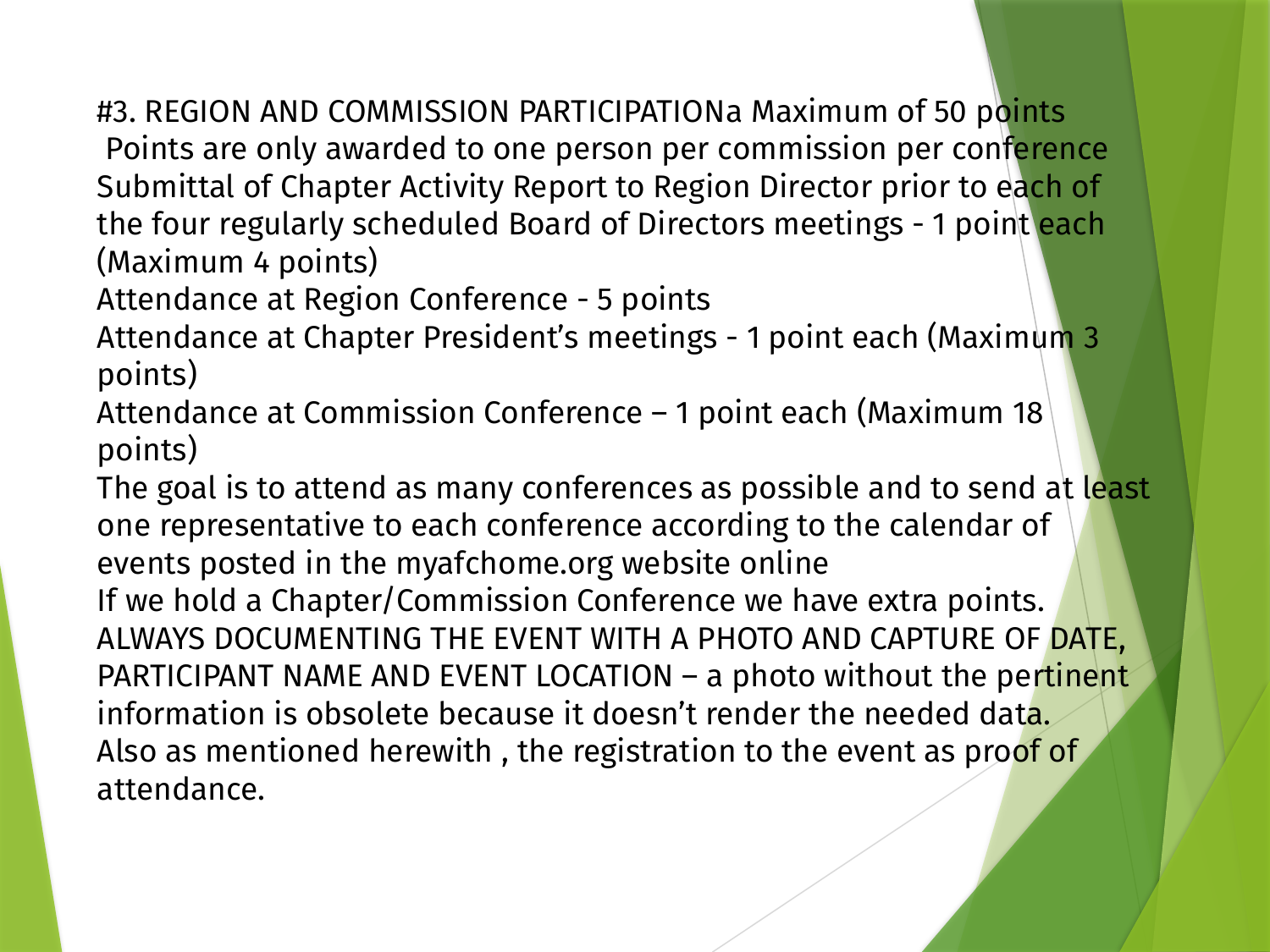

# #3. REGION AND COMMISSION PARTICIPATION	a Maximum of 50 points Points are only awarded to one person per commission per conference Submittal of Chapter Activity Report to Region Director prior to each of the four regularly scheduled Board of Directors meetings - 1 point each (Maximum 4 points) Attendance at Region Conference - 5 points Attendance at Chapter President’s meetings - 1 point each (Maximum 3 points) Attendance at Commission Conference – 1 point each (Maximum 18 points) The goal is to attend as many conferences as possible and to send at least one representative to each conference according to the calendar of events posted in the myafchome.org website online If we hold a Chapter/Commission Conference we have extra points. ALWAYS DOCUMENTING THE EVENT WITH A PHOTO AND CAPTURE OF DATE, PARTICIPANT NAME AND EVENT LOCATION – a photo without the pertinent information is obsolete because it doesn’t render the needed data. Also as mentioned herewith , the registration to the event as proof of attendance.